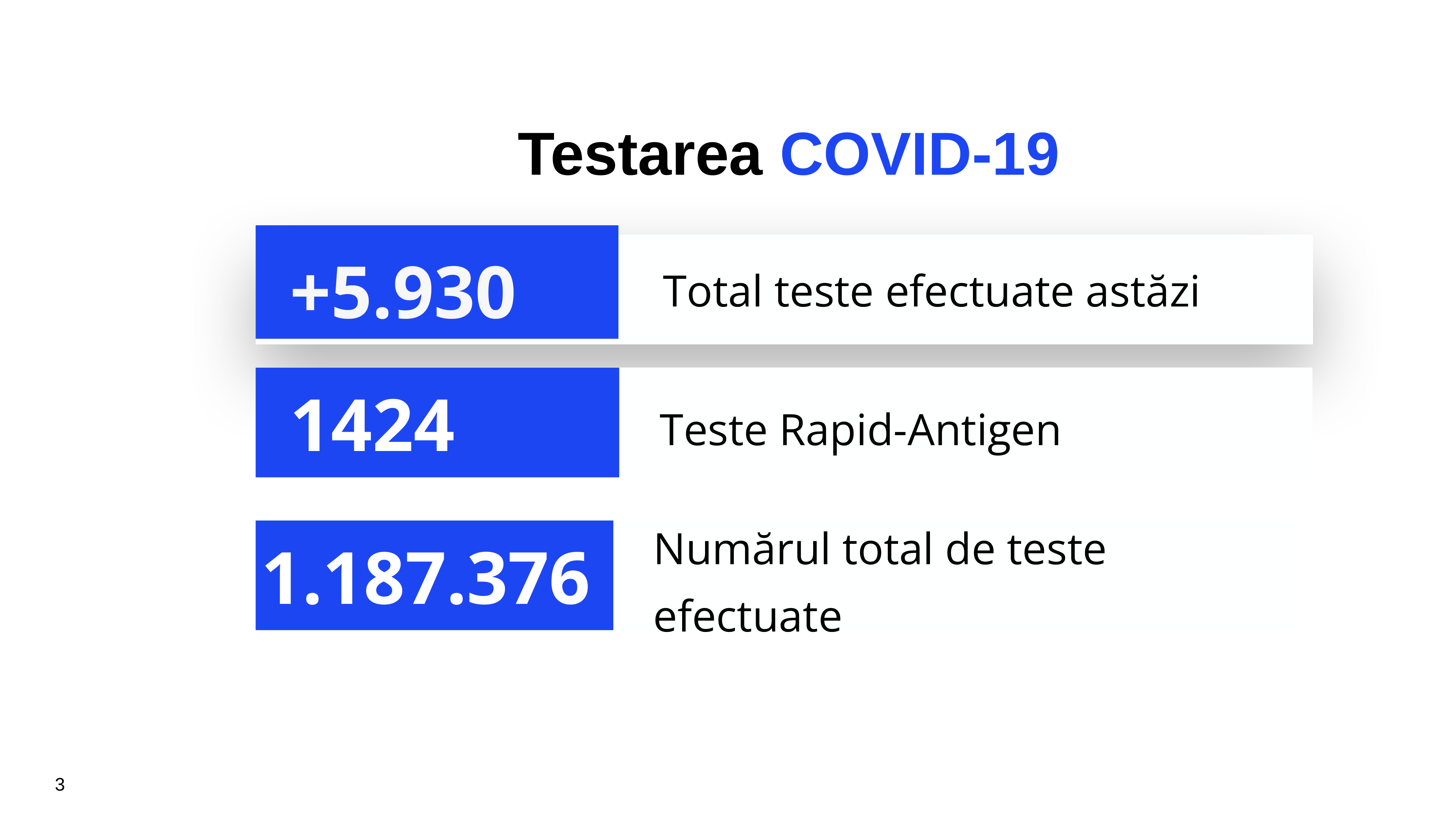

# Testarea COVID-19

+5.930

Total teste efectuate astăzi

Teste Rapid-Antigen

1424

Numărul total de teste efectuate

1.187.376
3